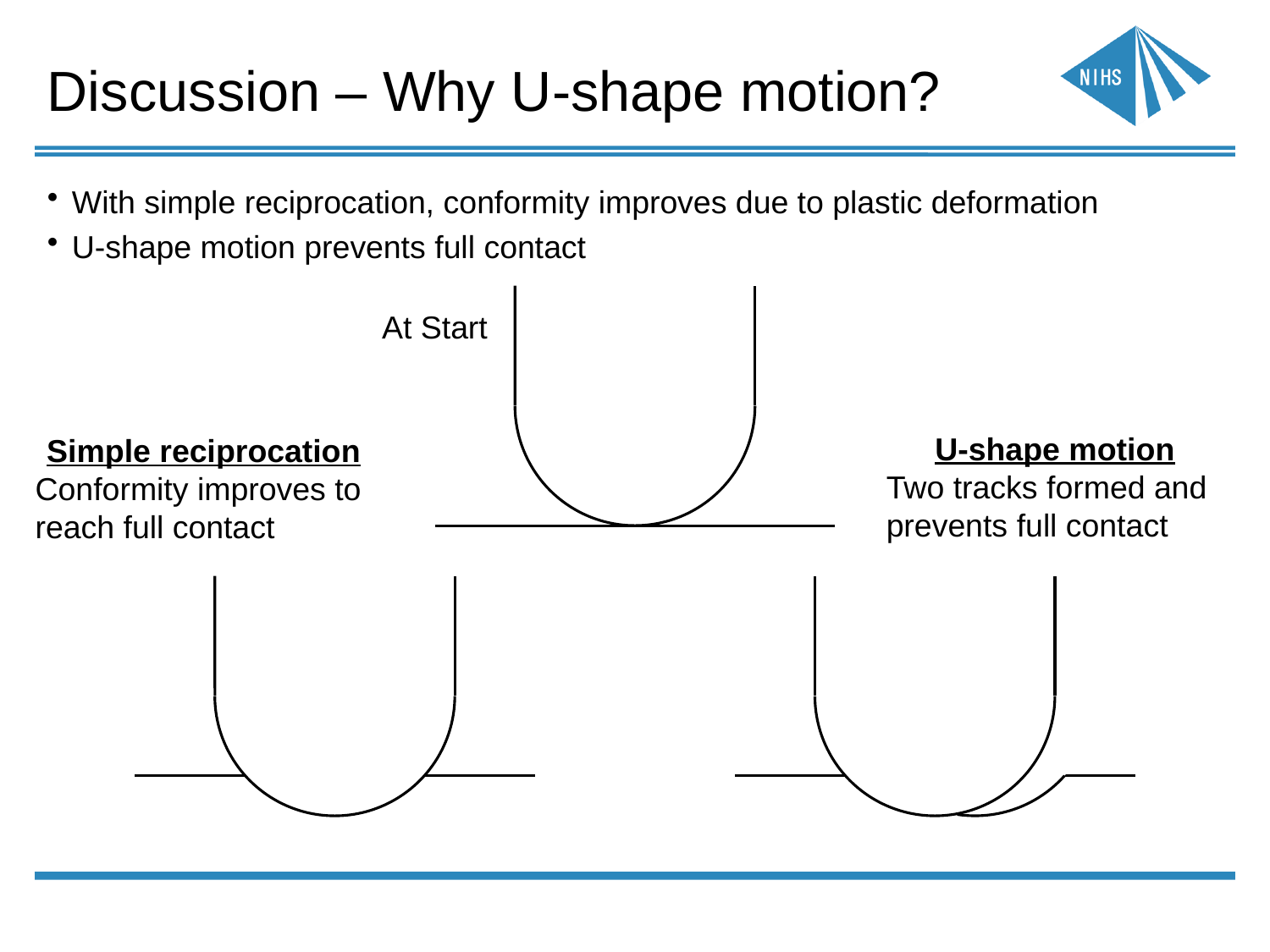

Discussion – Why U-shape motion?
With simple reciprocation, conformity improves due to plastic deformation
U-shape motion prevents full contact

At Start
U-shape motion
Two tracks formed and prevents full contact
Simple reciprocation
Conformity improves to reach full contact